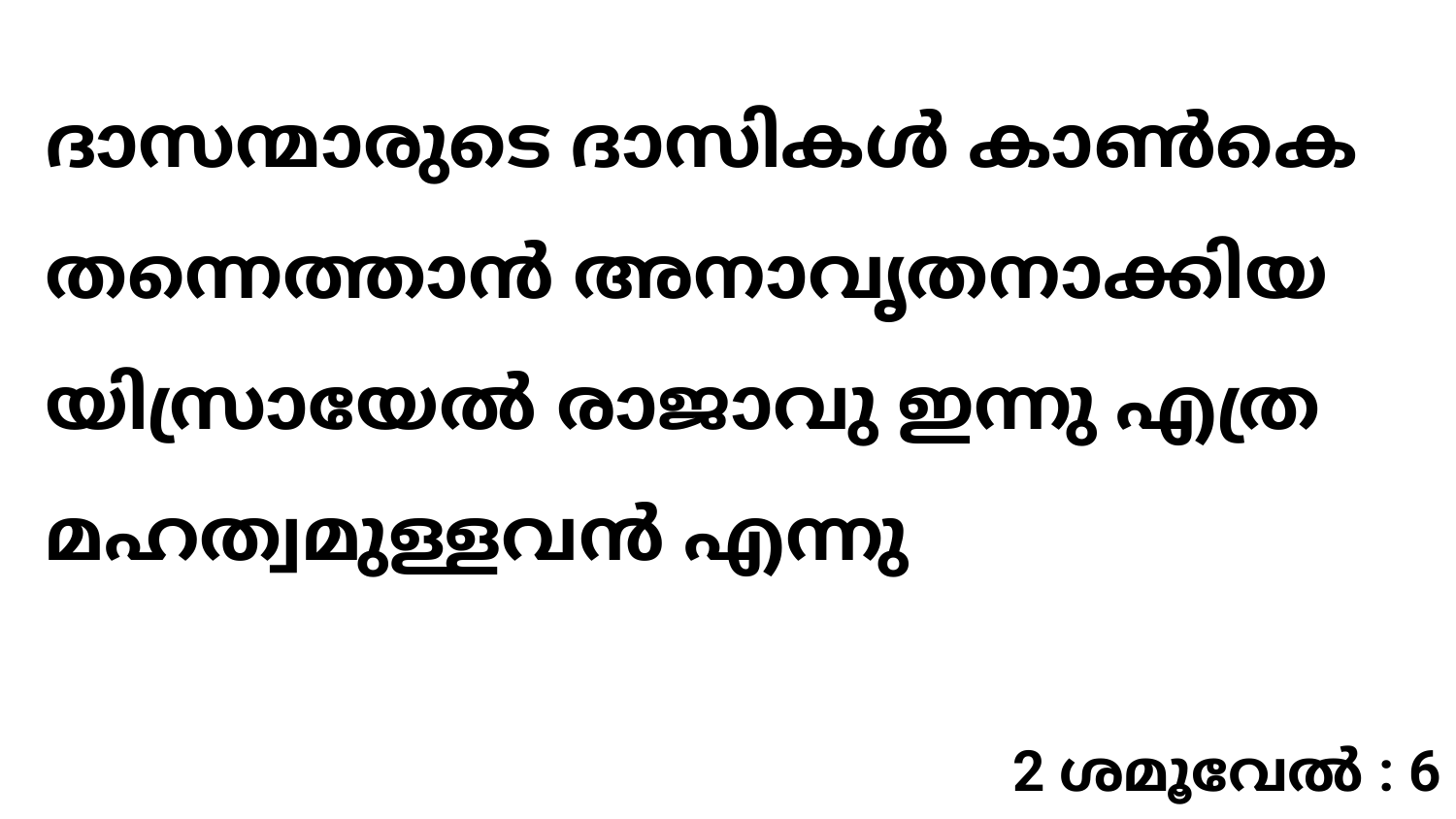

ദാസന്മാരുടെ ദാസികൾ കാൺകെ തന്നെത്താൻ അനാവൃതനാക്കിയ യിസ്രായേൽ രാജാവു ഇന്നു എത്ര മഹത്വമുള്ളവൻ എന്നു
2 ശമൂവേൽ : 6